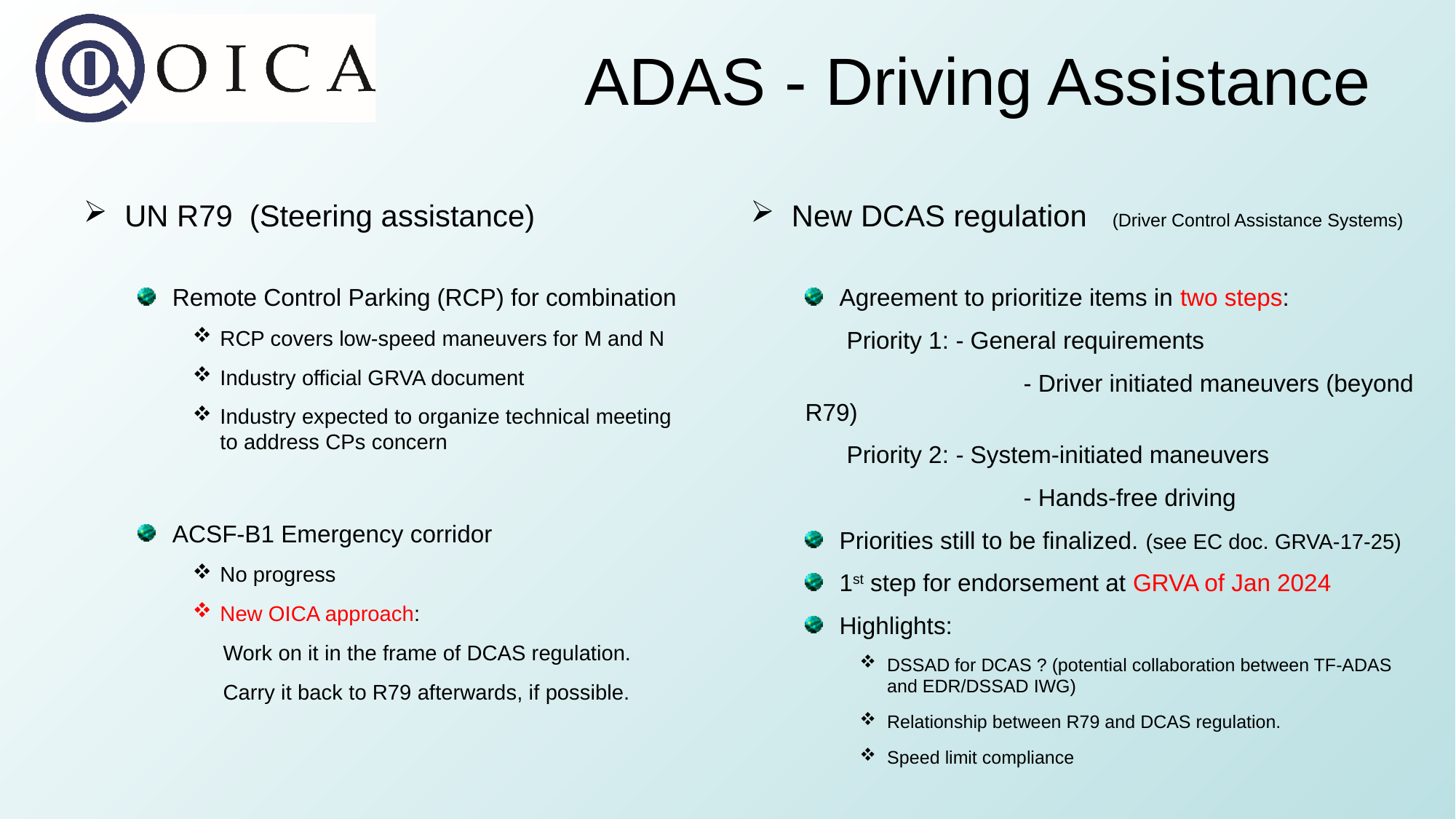

# ADAS - Driving Assistance
UN R79  (Steering assistance)

Remote Control Parking (RCP) for combination
RCP covers low-speed maneuvers for M and N
Industry official GRVA document
Industry expected to organize technical meeting to address CPs concern

ACSF-B1 Emergency corridor
No progress
New OICA approach:
Work on it in the frame of DCAS regulation.
Carry it back to R79 afterwards, if possible.
New DCAS regulation   (Driver Control Assistance Systems)

Agreement to prioritize items in two steps:
Priority 1:	- General requirements
		- Driver initiated maneuvers (beyond R79)
Priority 2:	- System-initiated maneuvers
		- Hands-free driving
Priorities still to be finalized. (see EC doc. GRVA-17-25)
1st step for endorsement at GRVA of Jan 2024
Highlights:
DSSAD for DCAS ? (potential collaboration between TF-ADAS and EDR/DSSAD IWG)
Relationship between R79 and DCAS regulation.
Speed limit compliance